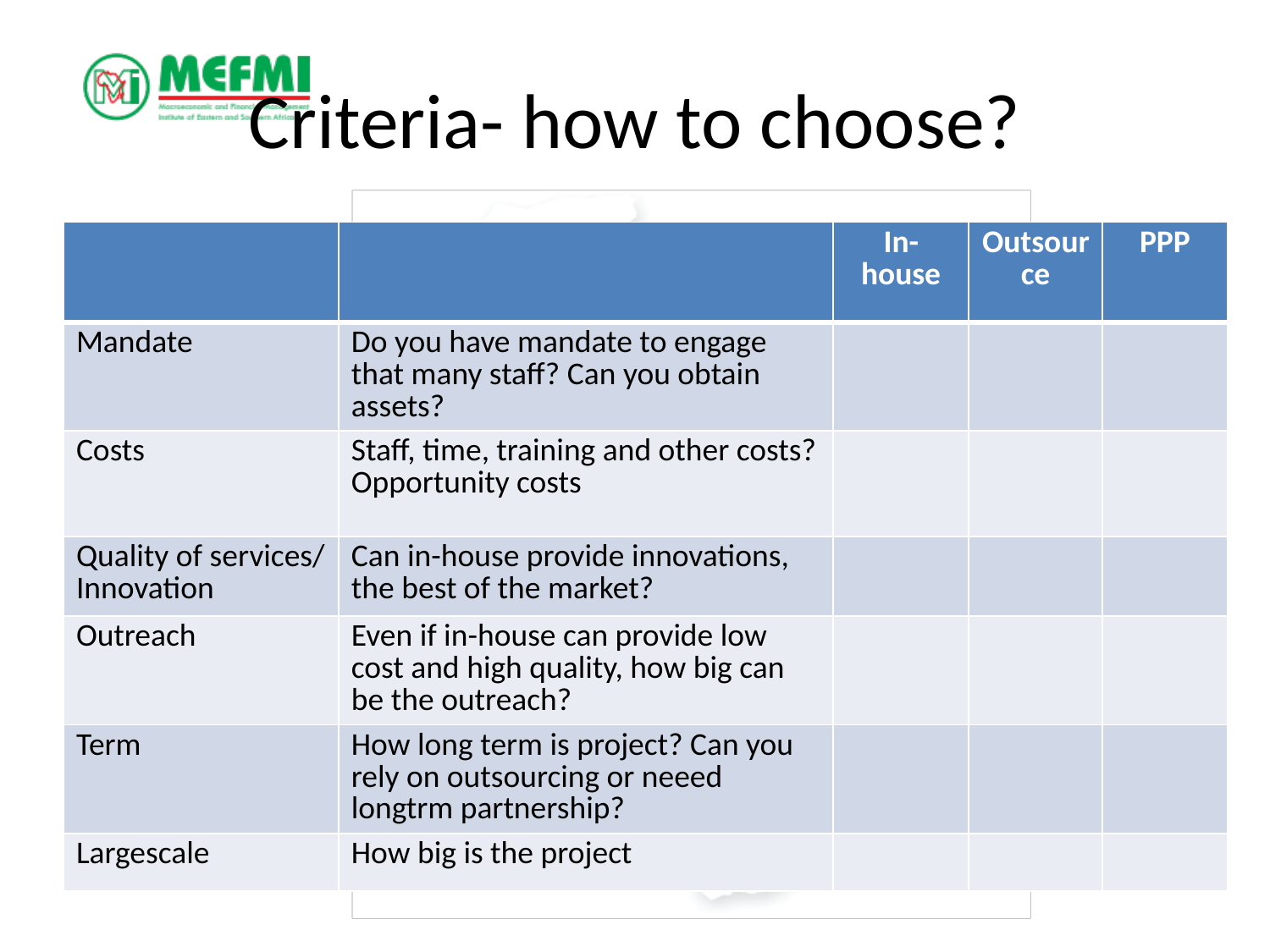

# Criteria- how to choose?
|  |  | In-house | Outsource | PPP |
| --- | --- | --- | --- | --- |
| Mandate | Do you have mandate to engage that many staff? Can you obtain assets? |  |  |  |
| Costs | Staff, time, training and other costs? Opportunity costs |  |  |  |
| Quality of services/ Innovation | Can in-house provide innovations, the best of the market? |  |  |  |
| Outreach | Even if in-house can provide low cost and high quality, how big can be the outreach? |  |  |  |
| Term | How long term is project? Can you rely on outsourcing or neeed longtrm partnership? |  |  |  |
| Largescale | How big is the project |  |  |  |